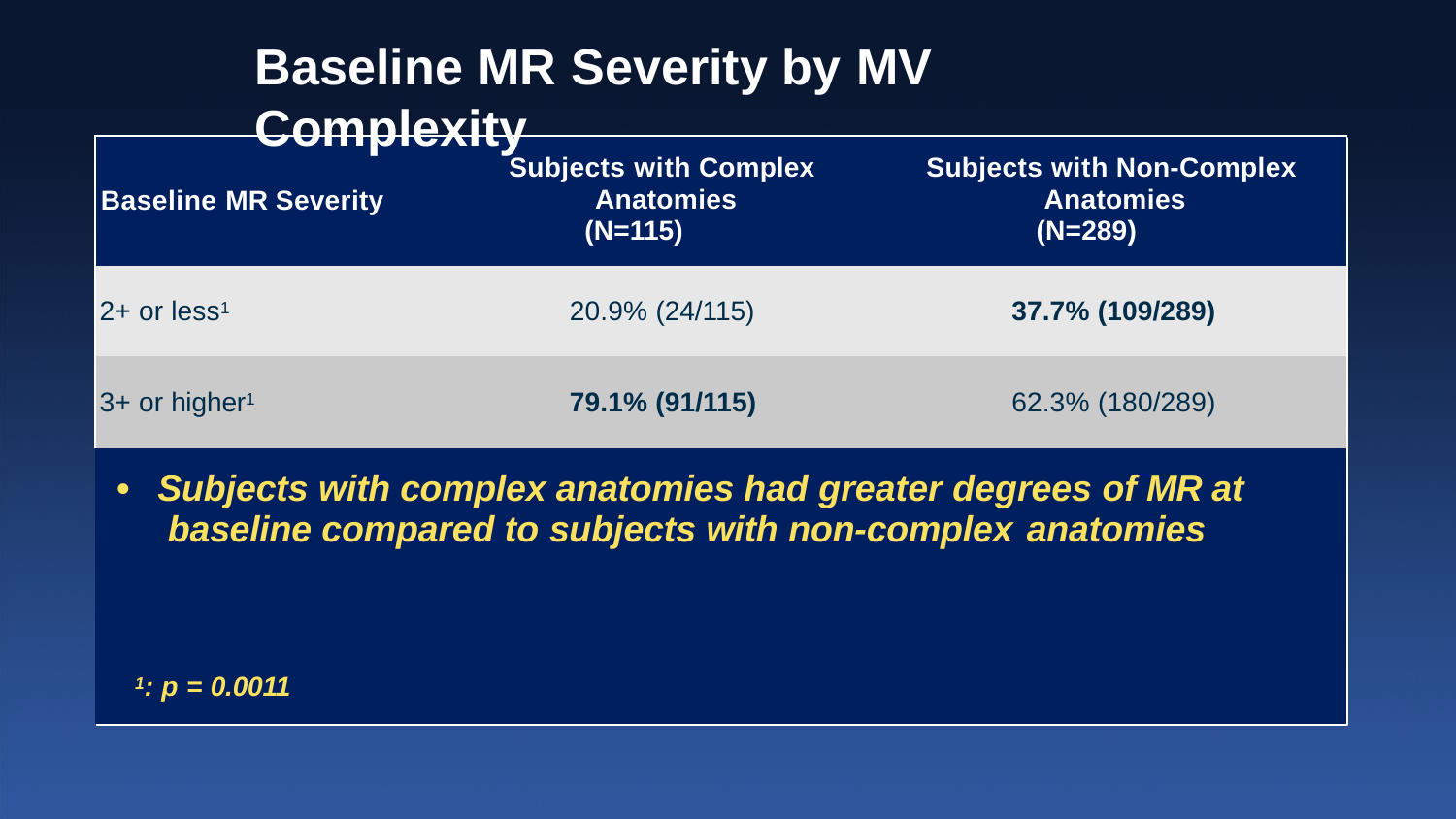

# Baseline MR Severity by MV Complexity
| Baseline MR Severity | Subjects with Complex Anatomies (N=115) | Subjects with Non-Complex Anatomies (N=289) |
| --- | --- | --- |
| 2+ or less1 20.9% (24/115) 37.7% (109/289) |  |  |
| 3+ or higher1 79.1% (91/115) 62.3% (180/289) |  |  |
| Subjects with complex anatomies had greater degrees of MR at baseline compared to subjects with non-complex anatomies 1: p = 0.0011 |  |  |